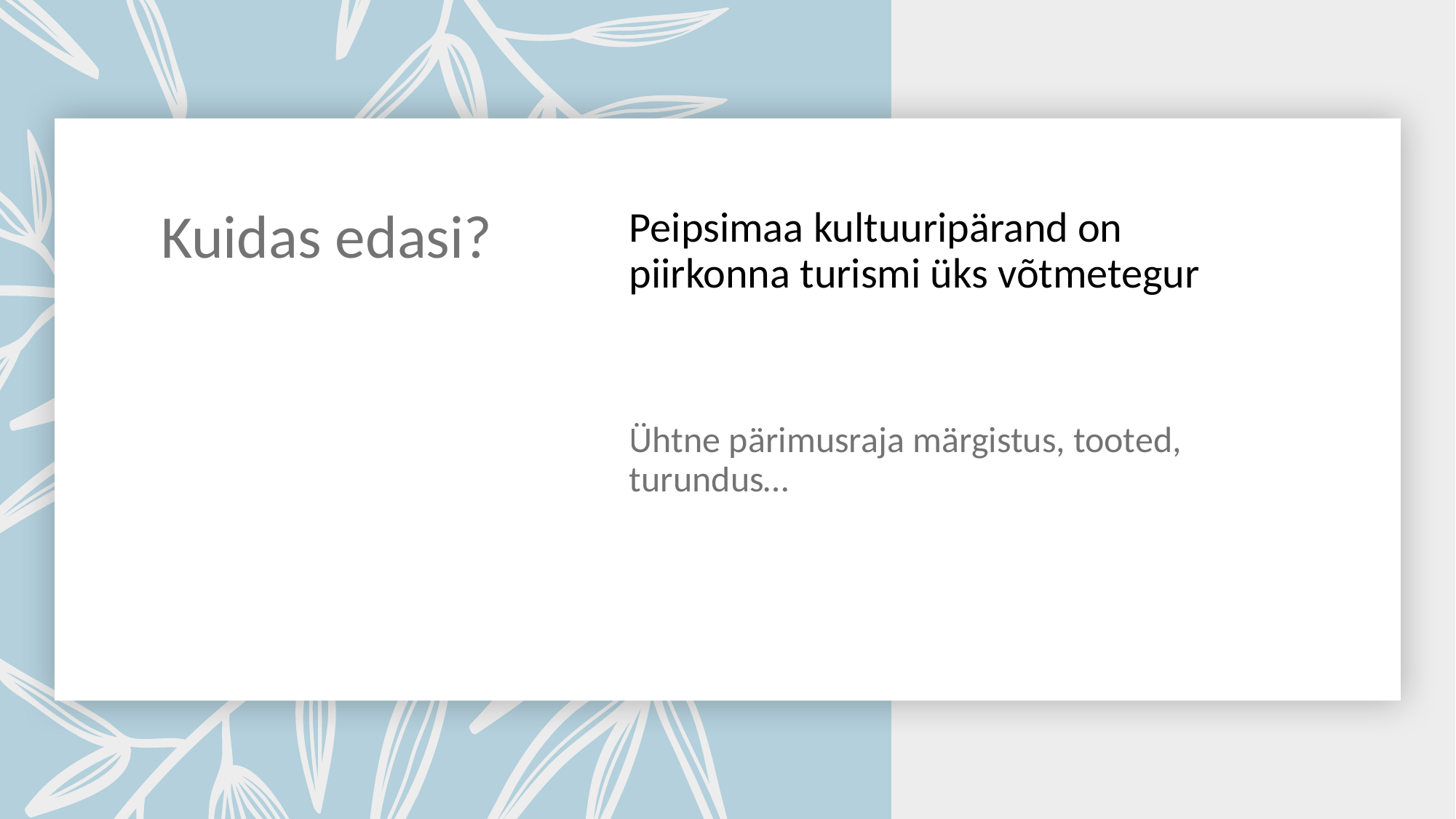

# Kuidas edasi?
Peipsimaa kultuuripärand on piirkonna turismi üks võtmetegur

Ühtne pärimusraja märgistus, tooted, turundus…